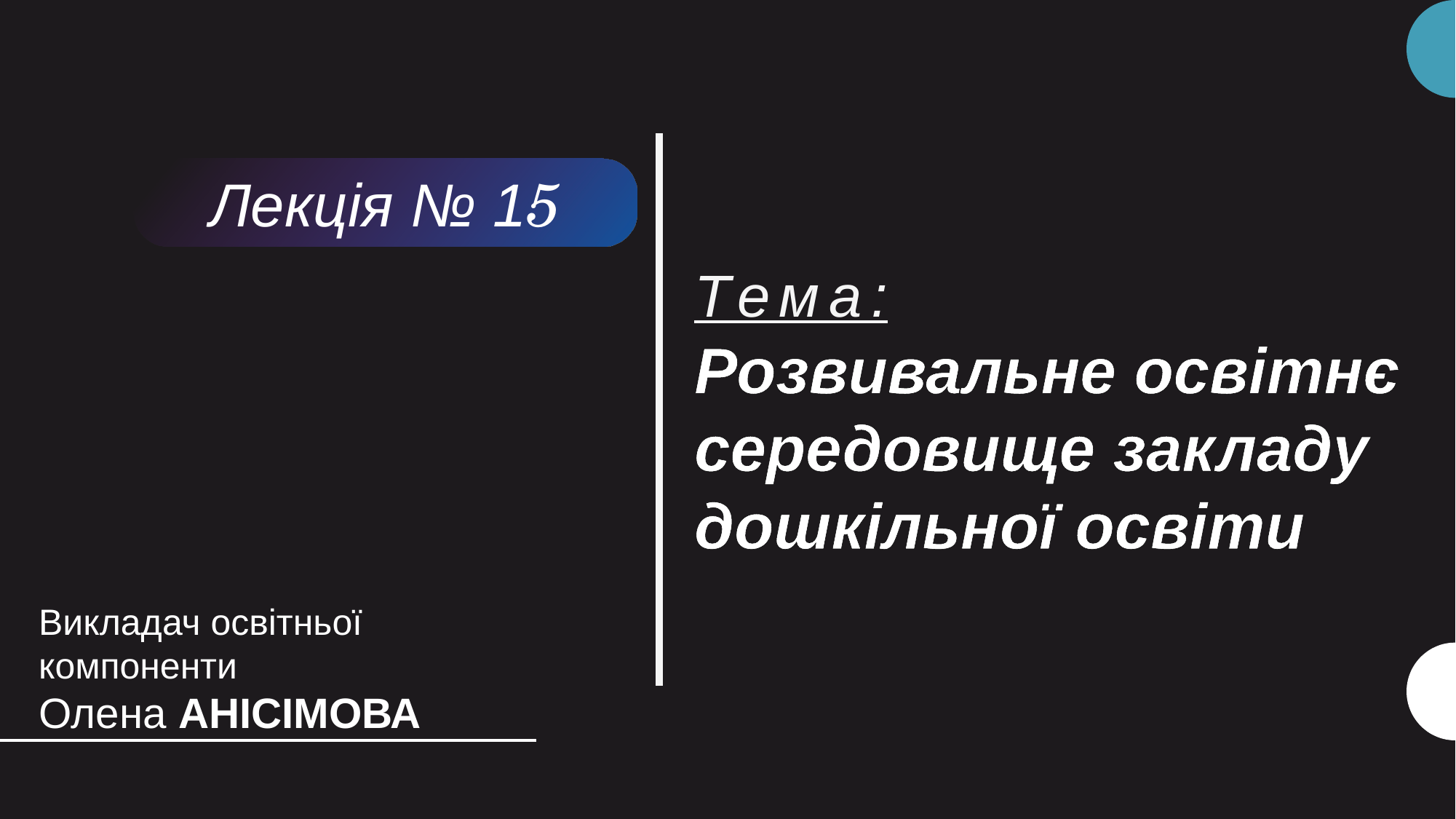

Лекція № 15
# Тема: Розвивальне освітнє середовище закладу дошкільної освіти
Викладач освітньої компоненти
Олена АНІСІМОВА